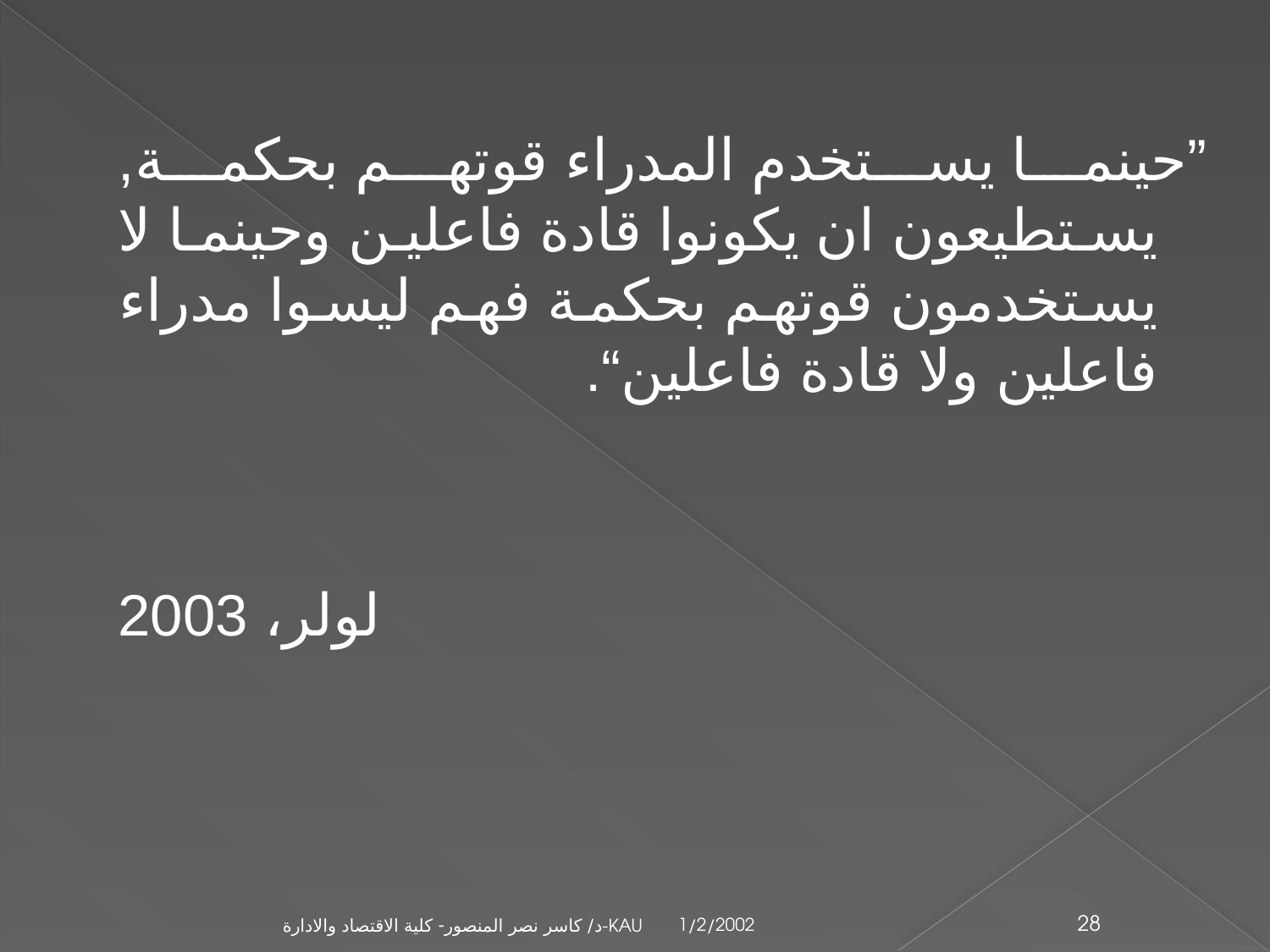

”حينما يستخدم المدراء قوتهم بحكمة, يستطيعون ان يكونوا قادة فاعلين وحينما لا يستخدمون قوتهم بحكمة فهم ليسوا مدراء فاعلين ولا قادة فاعلين“.

لولر، 2003
1/2/2002
د/ كاسر نصر المنصور- كلية الاقتصاد والادارة-KAU
28